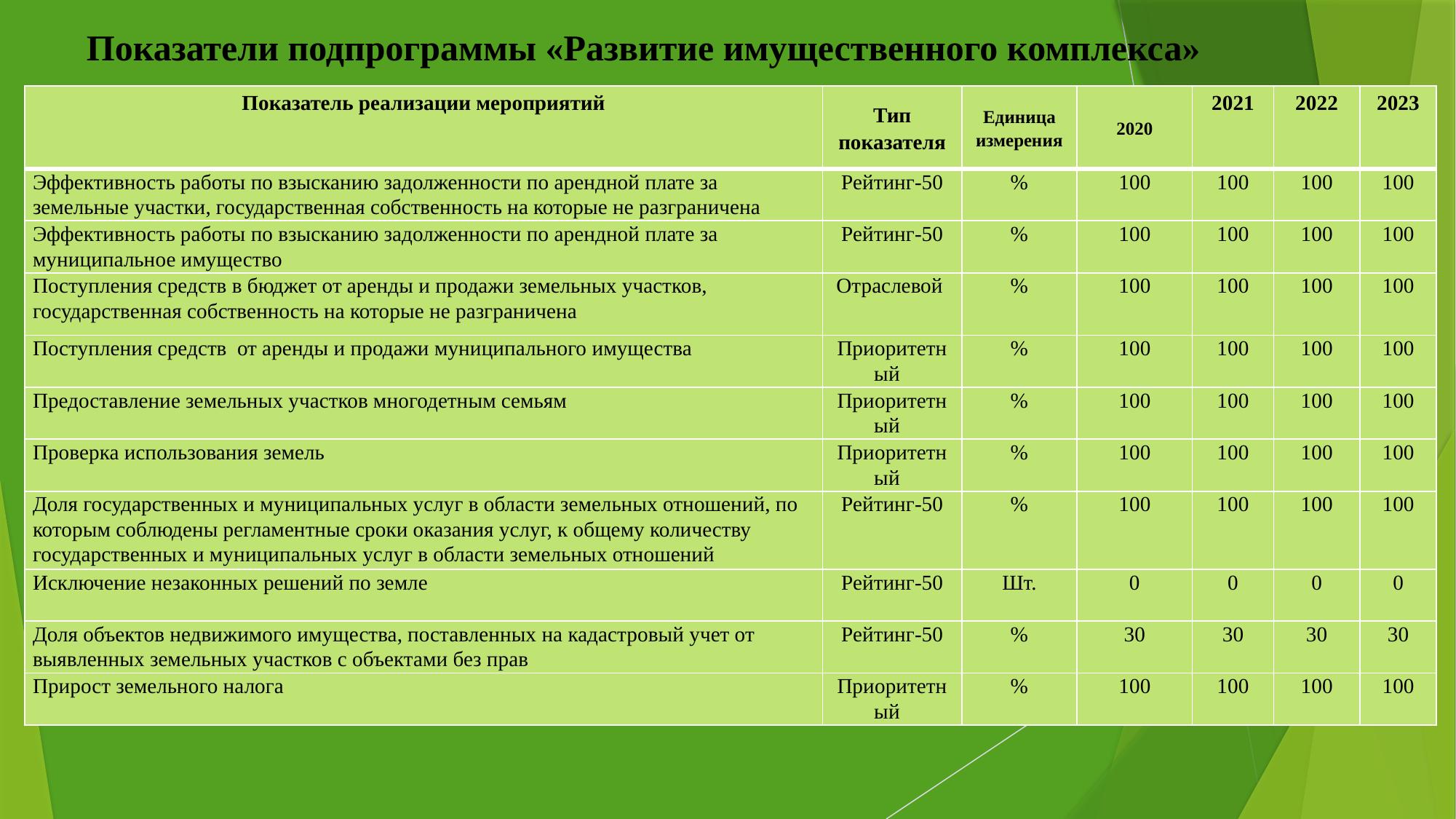

# Показатели подпрограммы «Развитие имущественного комплекса»
| Показатель реализации мероприятий | Тип показателя | Единица измерения | 2020 | 2021 | 2022 | 2023 |
| --- | --- | --- | --- | --- | --- | --- |
| Эффективность работы по взысканию задолженности по арендной плате за земельные участки, государственная собственность на которые не разграничена | Рейтинг-50 | % | 100 | 100 | 100 | 100 |
| Эффективность работы по взысканию задолженности по арендной плате за муниципальное имущество | Рейтинг-50 | % | 100 | 100 | 100 | 100 |
| Поступления средств в бюджет от аренды и продажи земельных участков, государственная собственность на которые не разграничена | Отраслевой | % | 100 | 100 | 100 | 100 |
| Поступления средств от аренды и продажи муниципального имущества | Приоритетный | % | 100 | 100 | 100 | 100 |
| Предоставление земельных участков многодетным семьям | Приоритетный | % | 100 | 100 | 100 | 100 |
| Проверка использования земель | Приоритетный | % | 100 | 100 | 100 | 100 |
| Доля государственных и муниципальных услуг в области земельных отношений, по которым соблюдены регламентные сроки оказания услуг, к общему количеству государственных и муниципальных услуг в области земельных отношений | Рейтинг-50 | % | 100 | 100 | 100 | 100 |
| Исключение незаконных решений по земле | Рейтинг-50 | Шт. | 0 | 0 | 0 | 0 |
| Доля объектов недвижимого имущества, поставленных на кадастровый учет от выявленных земельных участков с объектами без прав | Рейтинг-50 | % | 30 | 30 | 30 | 30 |
| Прирост земельного налога | Приоритетный | % | 100 | 100 | 100 | 100 |